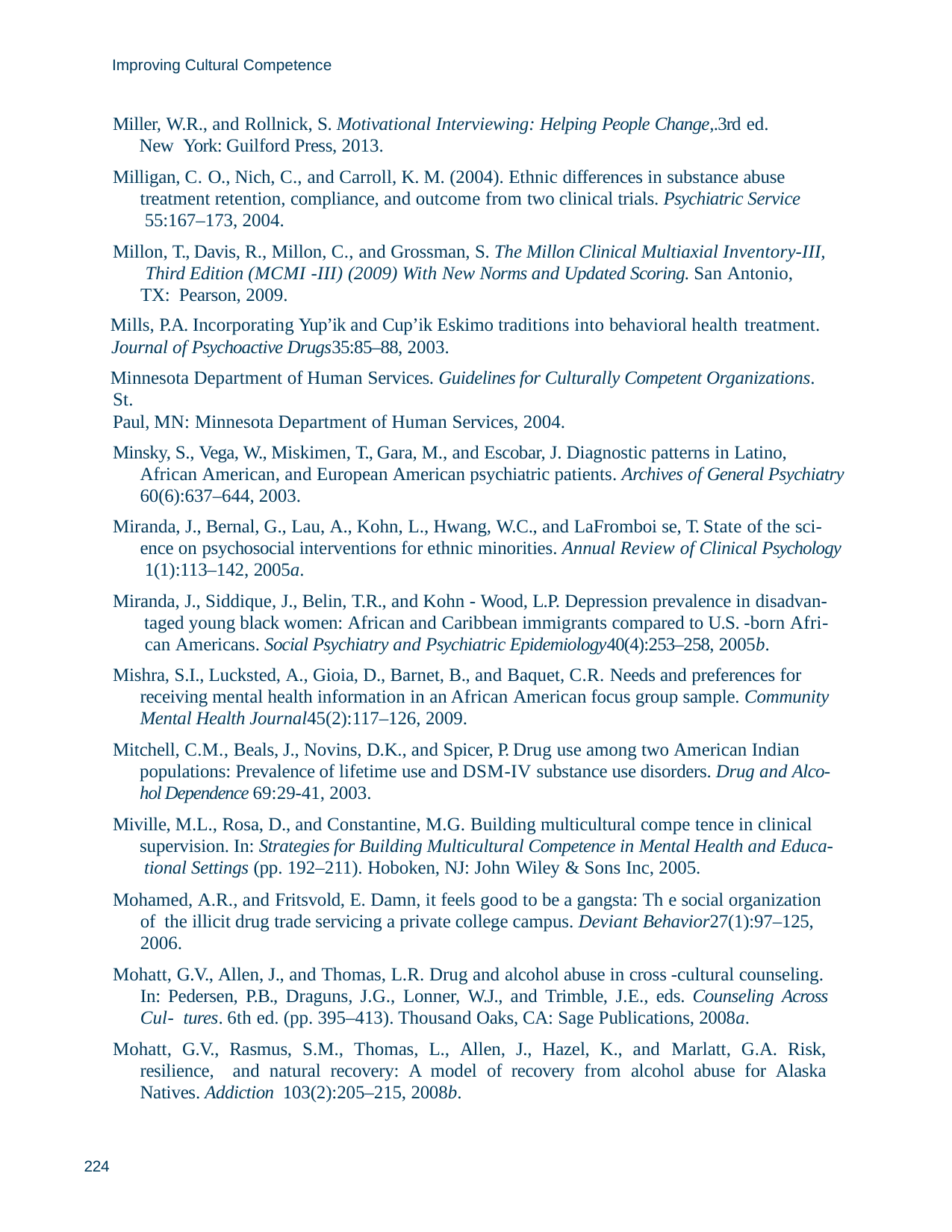

Improving Cultural Competence

Miller, W.R., and Rollnick, S. Motivational Interviewing: Helping People Change,.3rd ed. New  York: Guilford Press, 2013.
Milligan, C. O., Nich, C., and Carroll, K. M. (2004). Ethnic differences in substance abuse  treatment retention, compliance, and outcome from two clinical trials. Psychiatric Service  55:167–173, 2004.
Millon, T., Davis, R., Millon, C., and Grossman, S. The Millon Clinical Multiaxial Inventory-III,  Third Edition (MCMI -III) (2009) With New Norms and Updated Scoring. San Antonio, TX:  Pearson, 2009.
Mills, P.A. Incorporating Yup’ik and Cup’ik Eskimo traditions into behavioral health treatment.
Journal of Psychoactive Drugs35:85–88, 2003.
Minnesota Department of Human Services. Guidelines for Culturally Competent Organizations. St.
Paul, MN: Minnesota Department of Human Services, 2004.
Minsky, S., Vega, W., Miskimen, T., Gara, M., and Escobar, J. Diagnostic patterns in Latino,  African American, and European American psychiatric patients. Archives of General Psychiatry  60(6):637–644, 2003.
Miranda, J., Bernal, G., Lau, A., Kohn, L., Hwang, W.C., and LaFromboi se, T. State of the sci-  ence on psychosocial interventions for ethnic minorities. Annual Review of Clinical Psychology  1(1):113–142, 2005a.
Miranda, J., Siddique, J., Belin, T.R., and Kohn - Wood, L.P. Depression prevalence in disadvan-  taged young black women: African and Caribbean immigrants compared to U.S. -born Afri-  can Americans. Social Psychiatry and Psychiatric Epidemiology40(4):253–258, 2005b.
Mishra, S.I., Lucksted, A., Gioia, D., Barnet, B., and Baquet, C.R. Needs and preferences for  receiving mental health information in an African American focus group sample. Community  Mental Health Journal45(2):117–126, 2009.
Mitchell, C.M., Beals, J., Novins, D.K., and Spicer, P. Drug use among two American Indian  populations: Prevalence of lifetime use and DSM-IV substance use disorders. Drug and Alco-  hol Dependence 69:29-41, 2003.
Miville, M.L., Rosa, D., and Constantine, M.G. Building multicultural compe tence in clinical  supervision. In: Strategies for Building Multicultural Competence in Mental Health and Educa-  tional Settings (pp. 192–211). Hoboken, NJ: John Wiley & Sons Inc, 2005.
Mohamed, A.R., and Fritsvold, E. Damn, it feels good to be a gangsta: Th e social organization of  the illicit drug trade servicing a private college campus. Deviant Behavior27(1):97–125, 2006.
Mohatt, G.V., Allen, J., and Thomas, L.R. Drug and alcohol abuse in cross -cultural counseling.  In: Pedersen, P.B., Draguns, J.G., Lonner, W.J., and Trimble, J.E., eds. Counseling Across Cul-  tures. 6th ed. (pp. 395–413). Thousand Oaks, CA: Sage Publications, 2008a.
Mohatt, G.V., Rasmus, S.M., Thomas, L., Allen, J., Hazel, K., and Marlatt, G.A. Risk, resilience,  and natural recovery: A model of recovery from alcohol abuse for Alaska Natives. Addiction  103(2):205–215, 2008b.
224